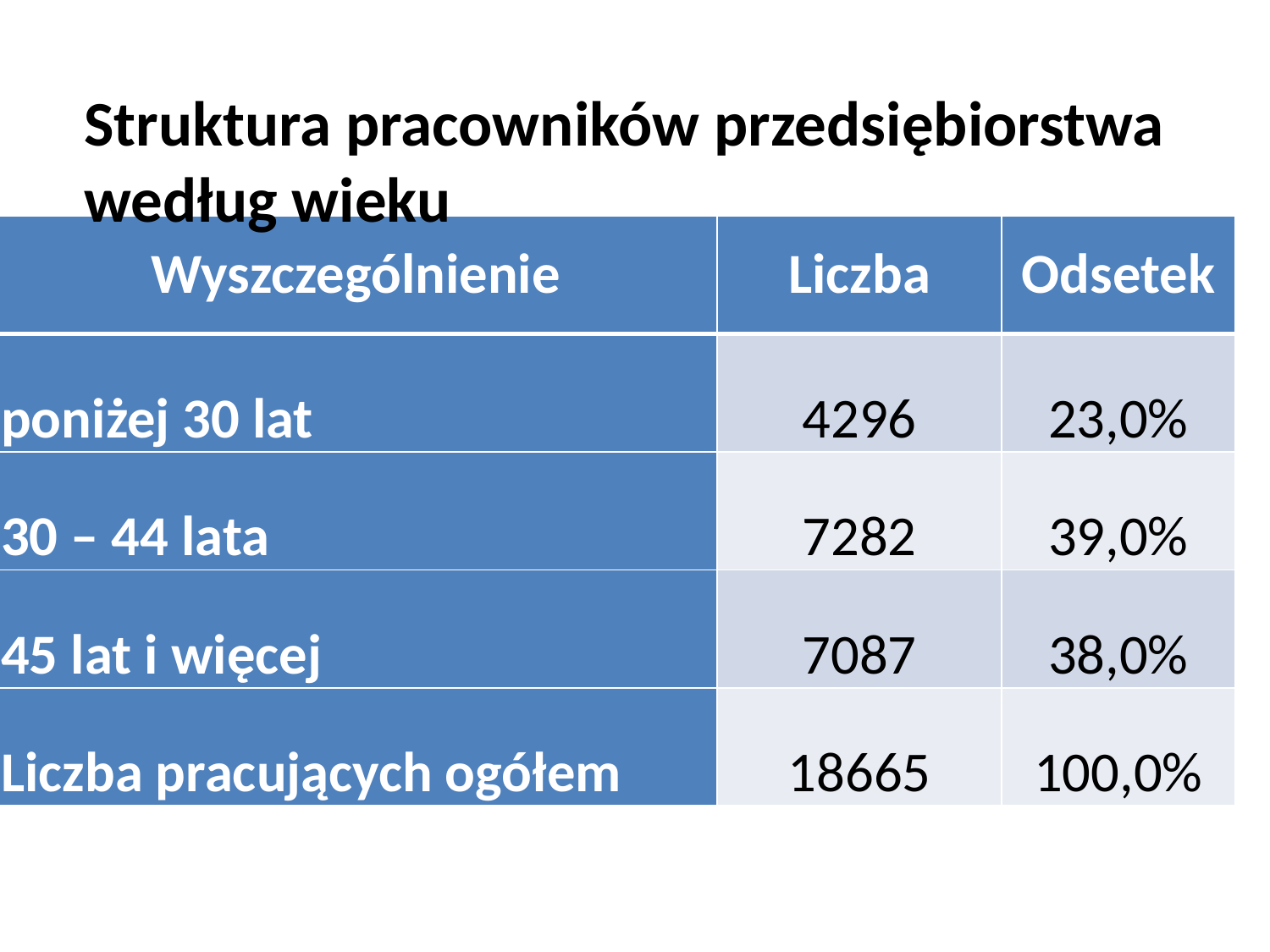

Struktura pracowników przedsiębiorstwa według wieku
| Wyszczególnienie | Liczba | Odsetek |
| --- | --- | --- |
| poniżej 30 lat | 4296 | 23,0% |
| 30 – 44 lata | 7282 | 39,0% |
| 45 lat i więcej | 7087 | 38,0% |
| Liczba pracujących ogółem | 18665 | 100,0% |